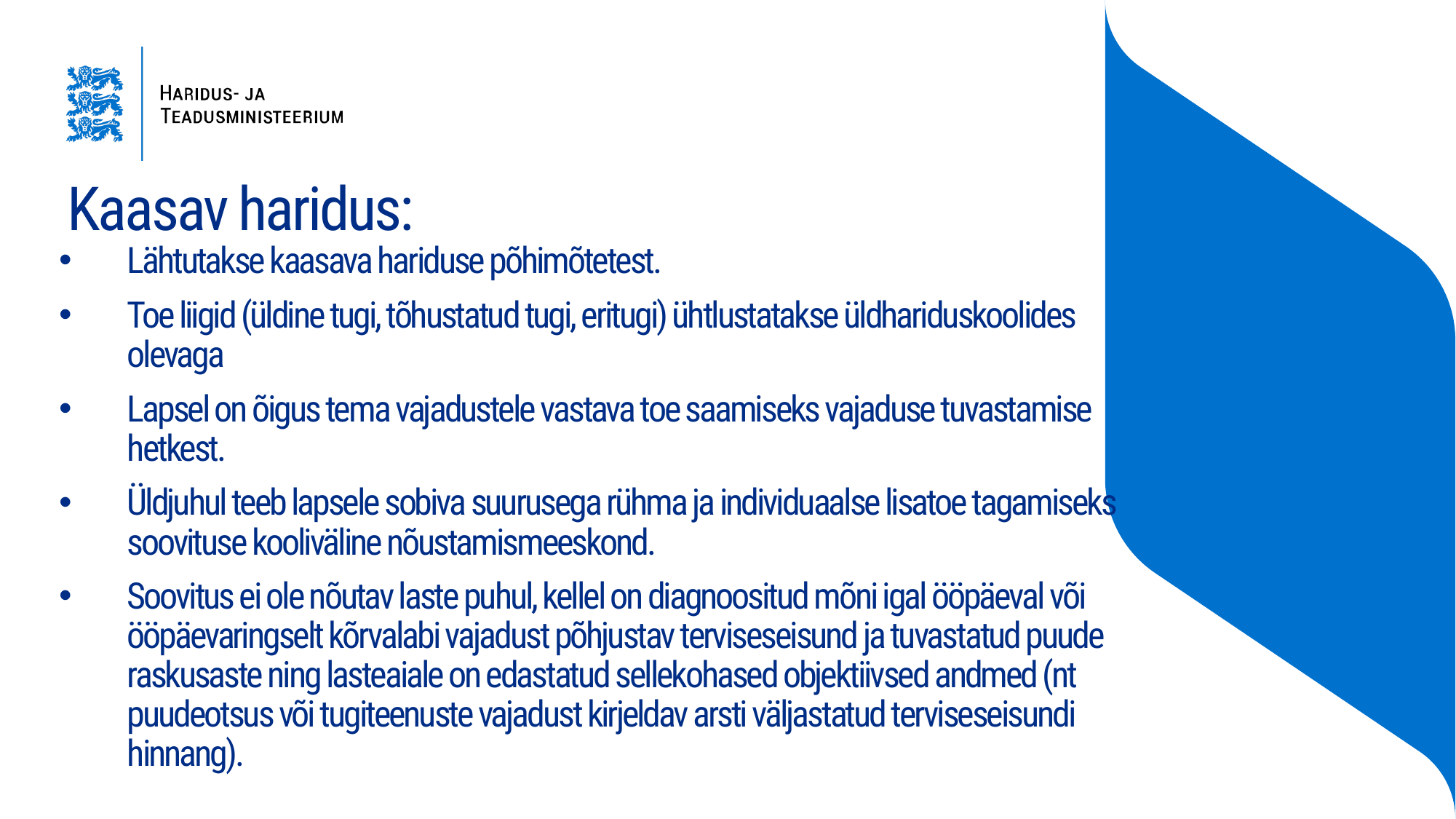

# Kaasav haridus:
Lähtutakse kaasava hariduse põhimõtetest.
Toe liigid (üldine tugi, tõhustatud tugi, eritugi) ühtlustatakse üldhariduskoolides olevaga
Lapsel on õigus tema vajadustele vastava toe saamiseks vajaduse tuvastamise hetkest.
Üldjuhul teeb lapsele sobiva suurusega rühma ja individuaalse lisatoe tagamiseks soovituse kooliväline nõustamismeeskond.
Soovitus ei ole nõutav laste puhul, kellel on diagnoositud mõni igal ööpäeval või ööpäevaringselt kõrvalabi vajadust põhjustav terviseseisund ja tuvastatud puude raskusaste ning lasteaiale on edastatud sellekohased objektiivsed andmed (nt puudeotsus või tugiteenuste vajadust kirjeldav arsti väljastatud terviseseisundi hinnang).